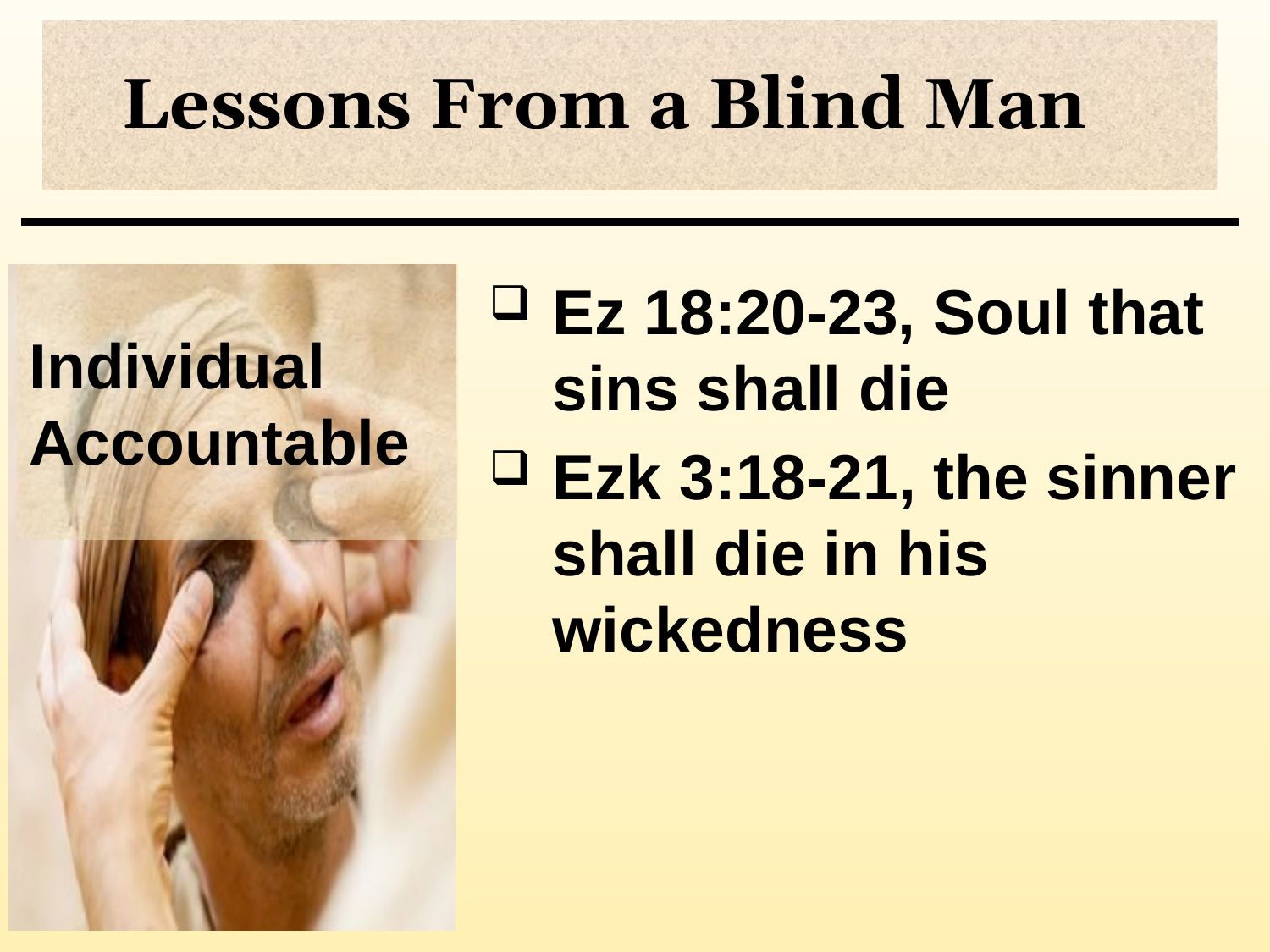

# Lessons From a Blind Man
Individual Accountable
Ez 18:20-23, Soul that sins shall die
Ezk 3:18-21, the sinner shall die in his wickedness